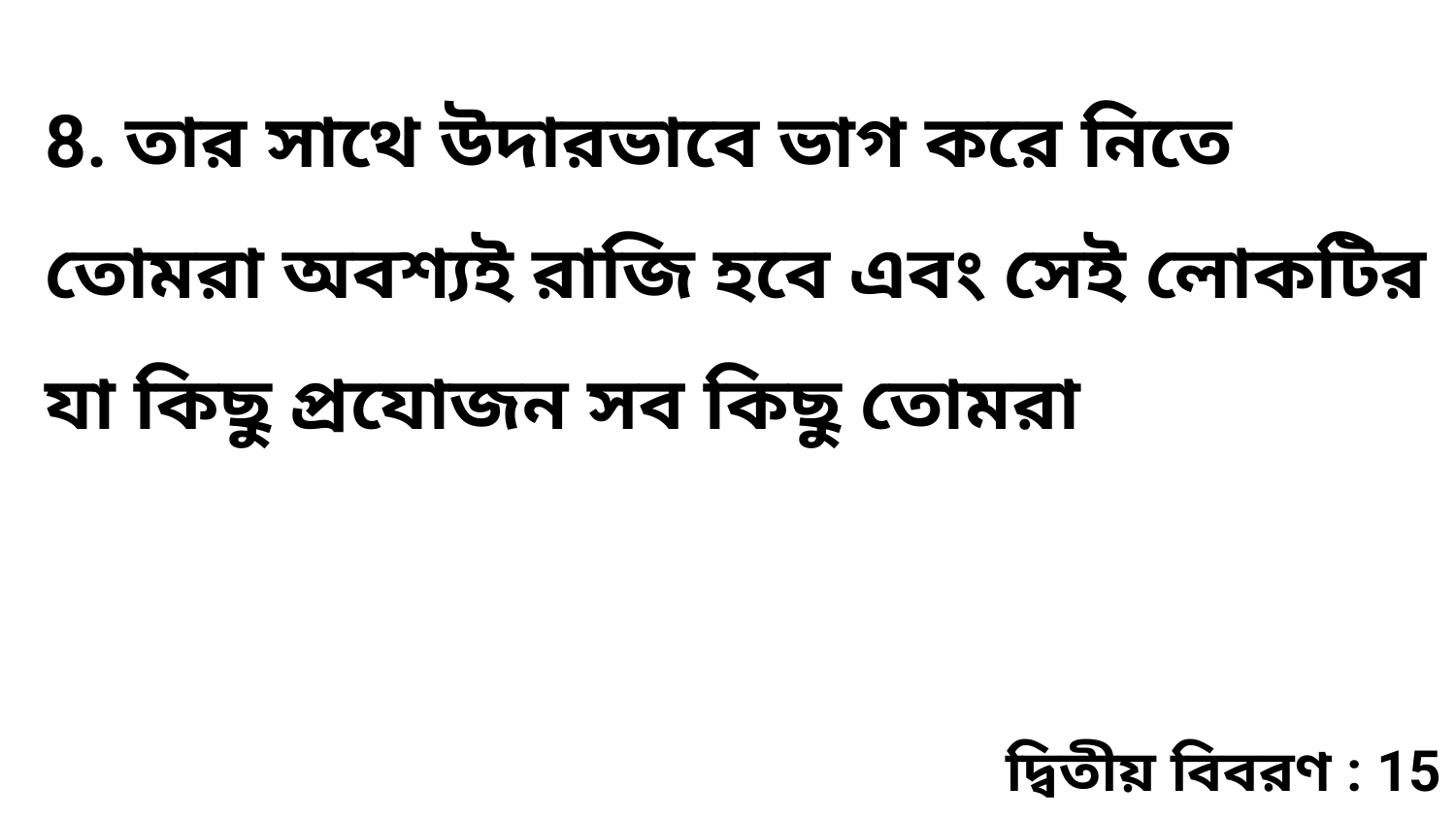

8. তার সাথে উদারভাবে ভাগ করে নিতে তোমরা অবশ্যই রাজি হবে এবং সেই লোকটির যা কিছু প্রযোজন সব কিছু তোমরা
দ্বিতীয় বিবরণ : 15